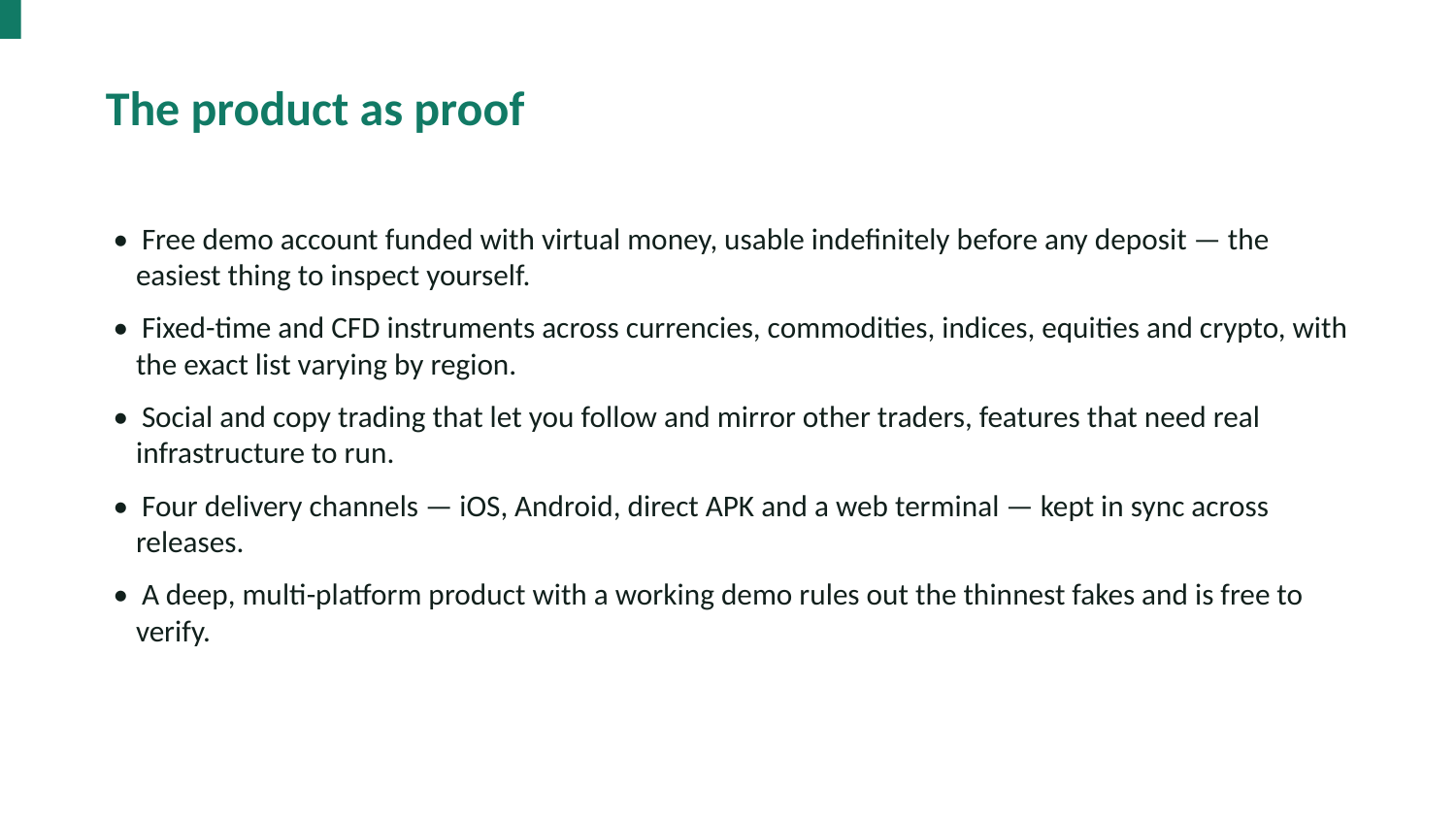

The product as proof
•  Free demo account funded with virtual money, usable indefinitely before any deposit — the easiest thing to inspect yourself.
•  Fixed-time and CFD instruments across currencies, commodities, indices, equities and crypto, with the exact list varying by region.
•  Social and copy trading that let you follow and mirror other traders, features that need real infrastructure to run.
•  Four delivery channels — iOS, Android, direct APK and a web terminal — kept in sync across releases.
•  A deep, multi-platform product with a working demo rules out the thinnest fakes and is free to verify.